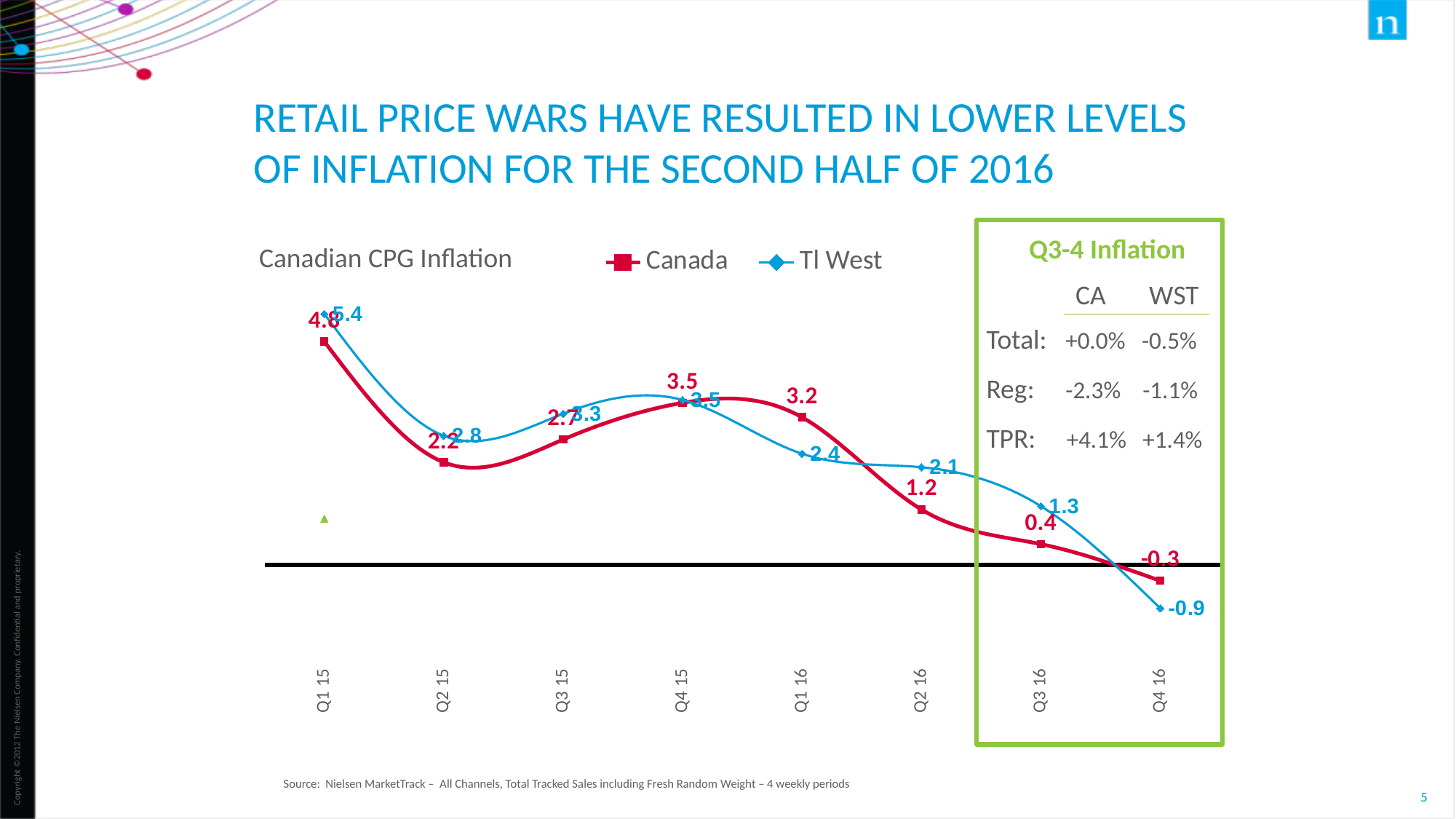

# Retail price wars have resulted in lower levels of inflation for the second half of 2016

[unsupported chart]

Q3-4 Inflation
Canadian CPG Inflation
CA       WST
Total:   +0.0%   -0.5%
Reg:     -2.3%    -1.1%
TPR:     +4.1%   +1.4%
Source:  Nielsen MarketTrack –  All Channels, Total Tracked Sales including Fresh Random Weight – 4 weekly periods